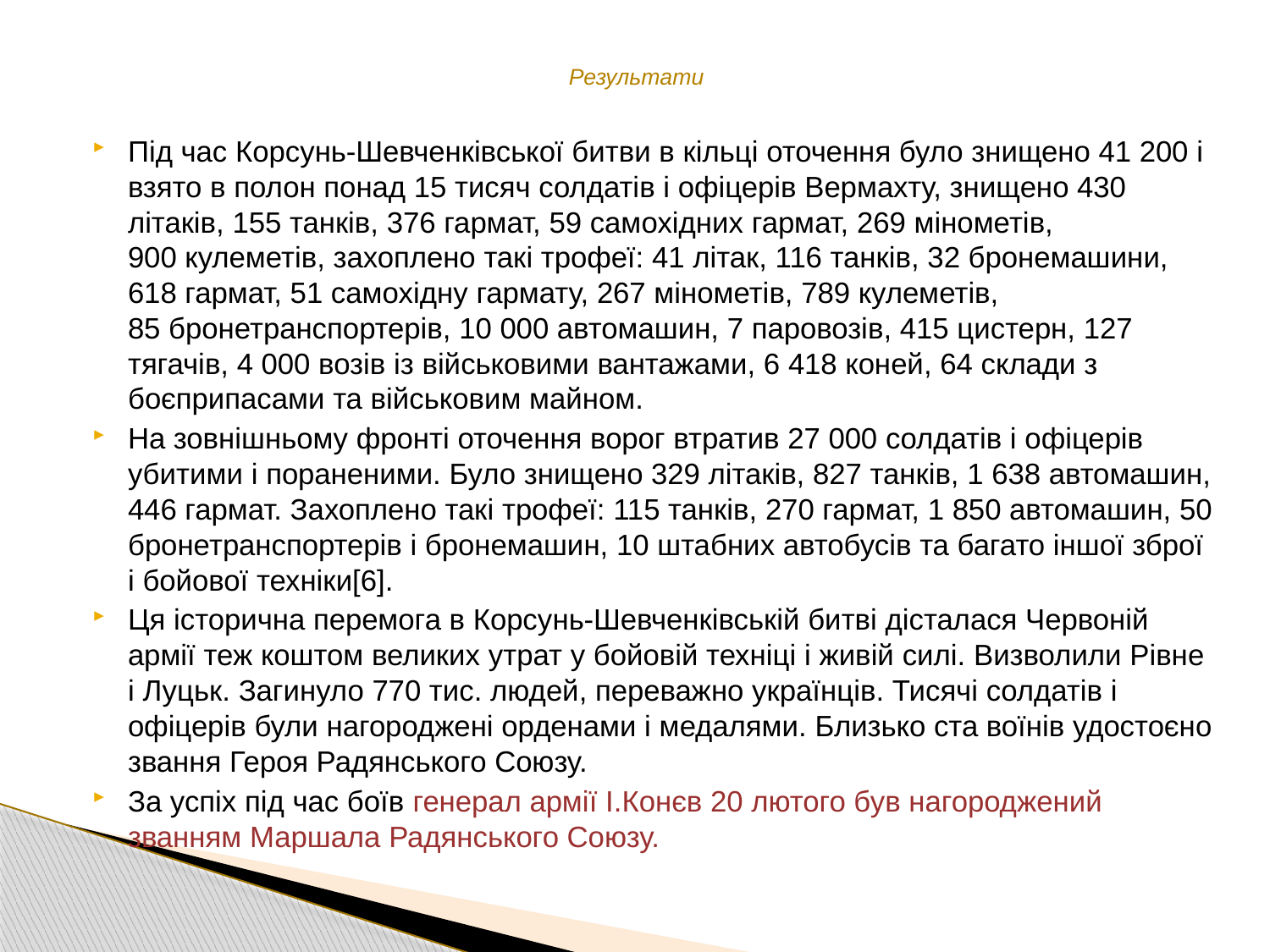

# Результати
Під час Корсунь-Шевченківської битви в кільці оточення було знищено 41 200 і взято в полон понад 15 тисяч солдатів і офіцерів Вермахту, знищено 430 літаків, 155 танків, 376 гармат, 59 самохідних гармат, 269 мінометів, 900 кулеметів, захоплено такі трофеї: 41 літак, 116 танків, 32 бронемашини, 618 гармат, 51 самохідну гармату, 267 мінометів, 789 кулеметів, 85 бронетранспортерів, 10 000 автомашин, 7 паровозів, 415 цистерн, 127 тягачів, 4 000 возів із військовими вантажами, 6 418 коней, 64 склади з боєприпасами та військовим майном.
На зовнішньому фронті оточення ворог втратив 27 000 солдатів і офіцерів убитими і пораненими. Було знищено 329 літаків, 827 танків, 1 638 автомашин, 446 гармат. Захоплено такі трофеї: 115 танків, 270 гармат, 1 850 автомашин, 50 бронетранспортерів і бронемашин, 10 штабних автобусів та багато іншої зброї і бойової техніки[6].
Ця історична перемога в Корсунь-Шевченківській битві дісталася Червоній армії теж коштом великих утрат у бойовій техніці і живій силі. Визволили Рівне і Луцьк. Загинуло 770 тис. людей, переважно українців. Тисячі солдатів і офіцерів були нагороджені орденами і медалями. Близько ста воїнів удостоєно звання Героя Радянського Союзу.
За успіх під час боїв генерал армії І.Конєв 20 лютого був нагороджений званням Маршала Радянського Союзу.